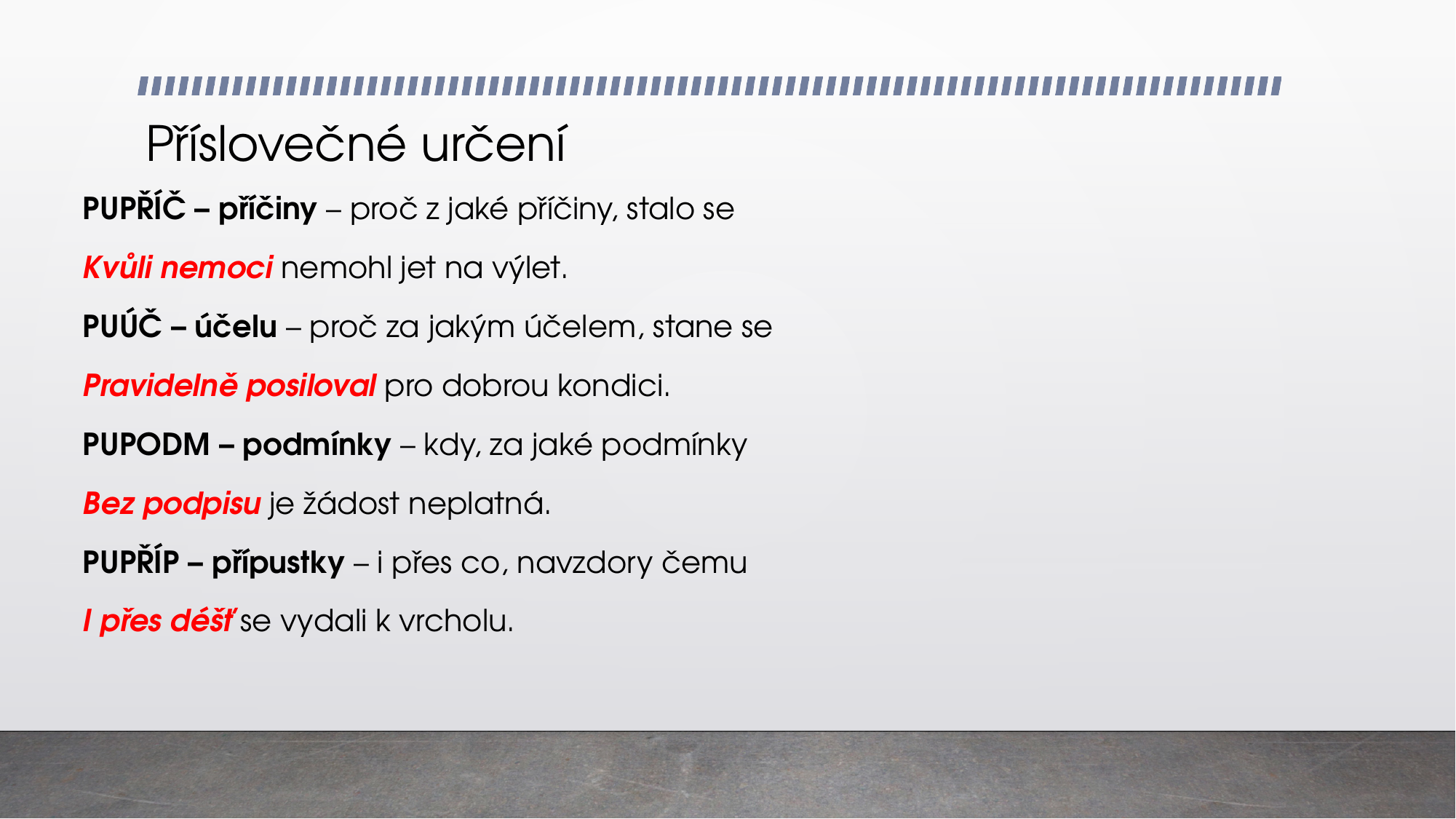

# Příslovečné určení
PUPŘÍČ – příčiny – proč z jaké příčiny, stalo se
Kvůli nemoci nemohl jet na výlet.
PUÚČ – účelu – proč za jakým účelem, stane se
Pravidelně posiloval pro dobrou kondici.
PUPODM – podmínky – kdy, za jaké podmínky
Bez podpisu je žádost neplatná.
PUPŘÍP – přípustky – i přes co, navzdory čemu
I přes déšť se vydali k vrcholu.